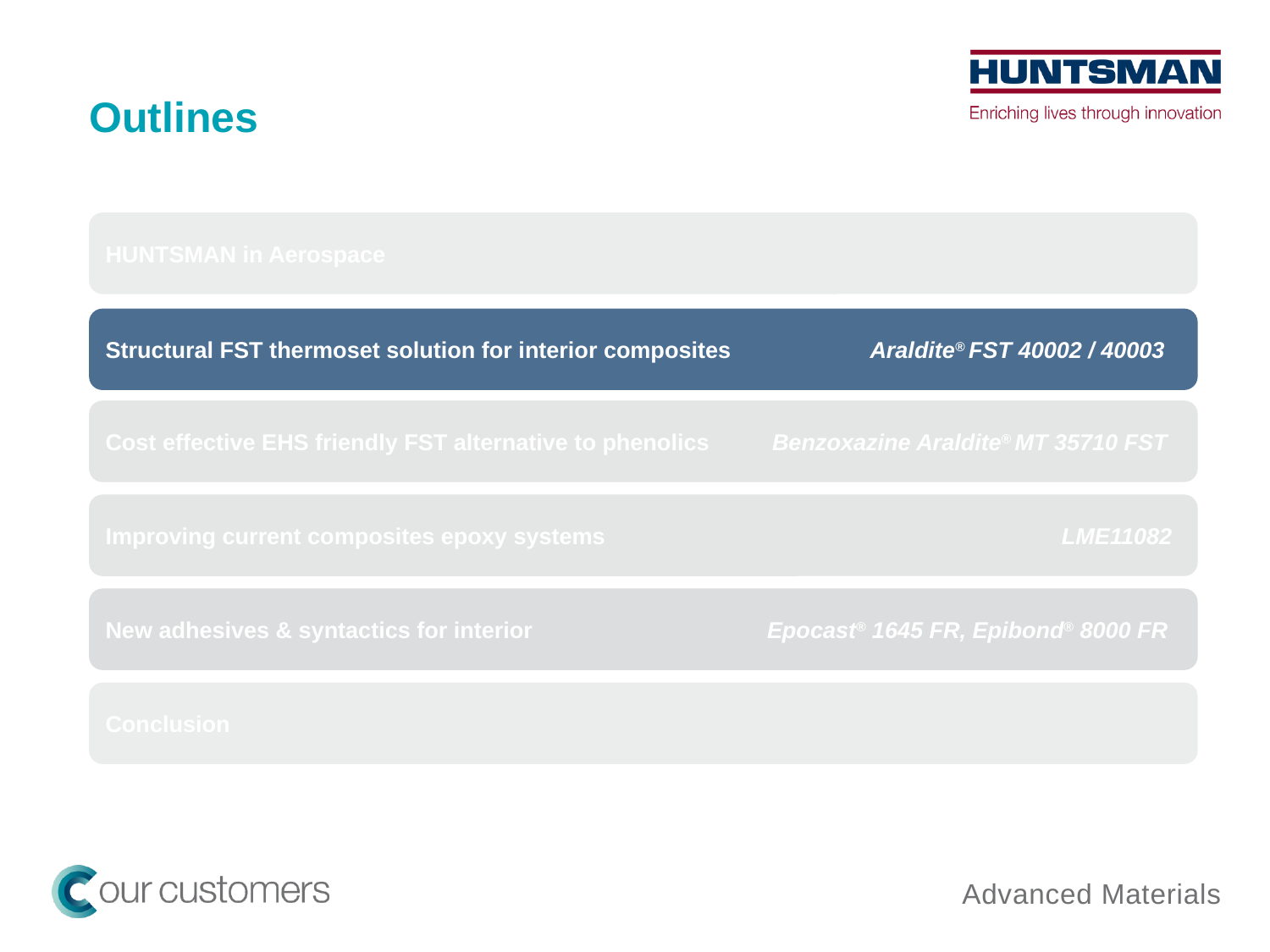

Outlines
HUNTSMAN in Aerospace
Structural FST thermoset solution for interior composites                      Araldite® FST 40002 / 40003
Cost effective EHS friendly FST alternative to phenolics          Benzoxazine Araldite® MT 35710 FST
Improving current composites epoxy systems                                                                        LME11082
New adhesives & syntactics for interior                                     Epocast® 1645 FR, Epibond® 8000 FR
Conclusion